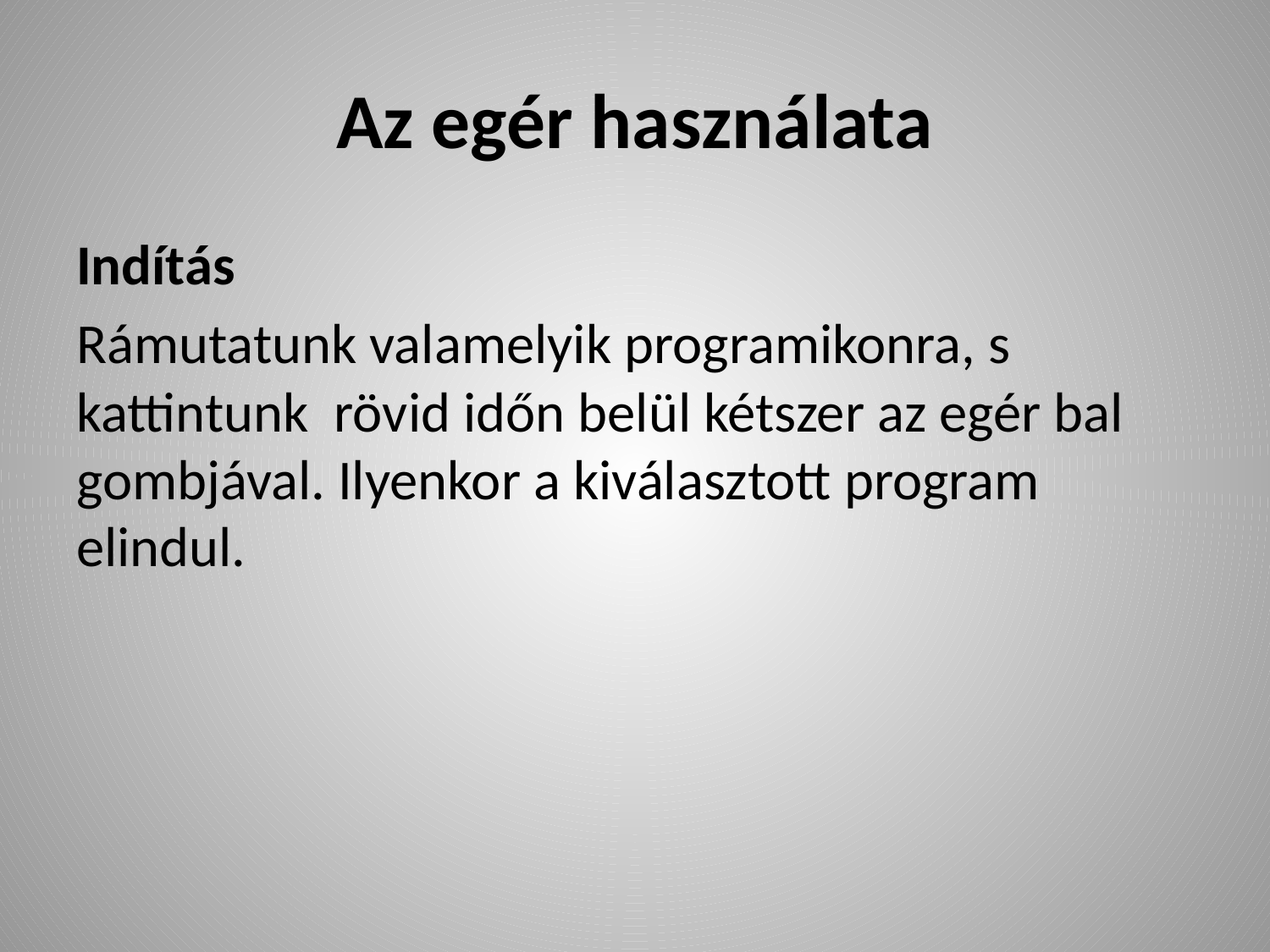

# Az egér használata
Indítás
Rámutatunk valamelyik programikonra, s kattintunk  rövid időn belül kétszer az egér bal gombjával. Ilyenkor a kiválasztott program elindul.